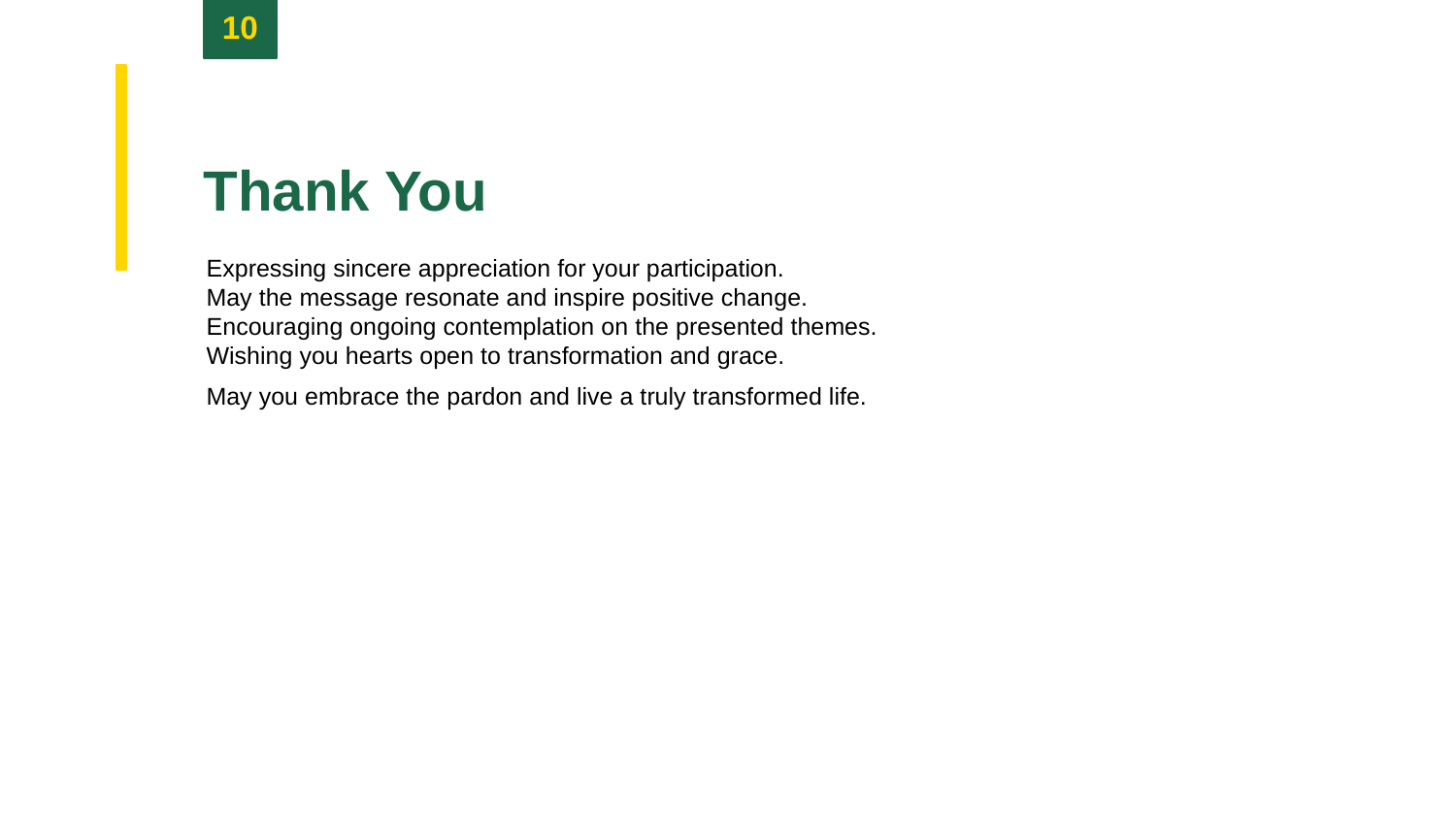

10

Thank You
Expressing sincere appreciation for your participation.
May the message resonate and inspire positive change.
Encouraging ongoing contemplation on the presented themes.
Wishing you hearts open to transformation and grace.
May you embrace the pardon and live a truly transformed life.